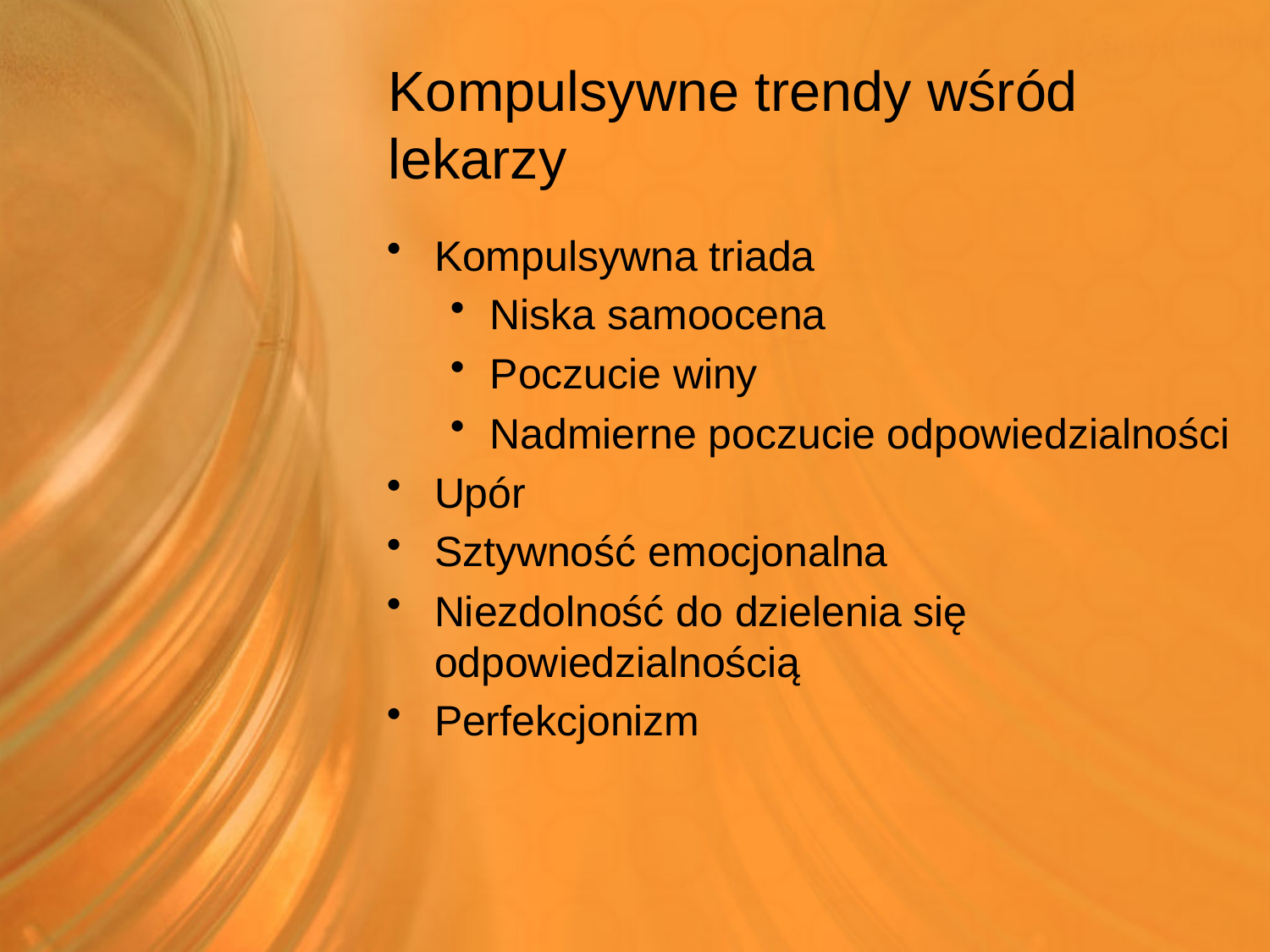

# Kompulsywne trendy wśród lekarzy
Kompulsywna triada
Niska samoocena
Poczucie winy
Nadmierne poczucie odpowiedzialności
Upór
Sztywność emocjonalna
Niezdolność do dzielenia się odpowiedzialnością
Perfekcjonizm